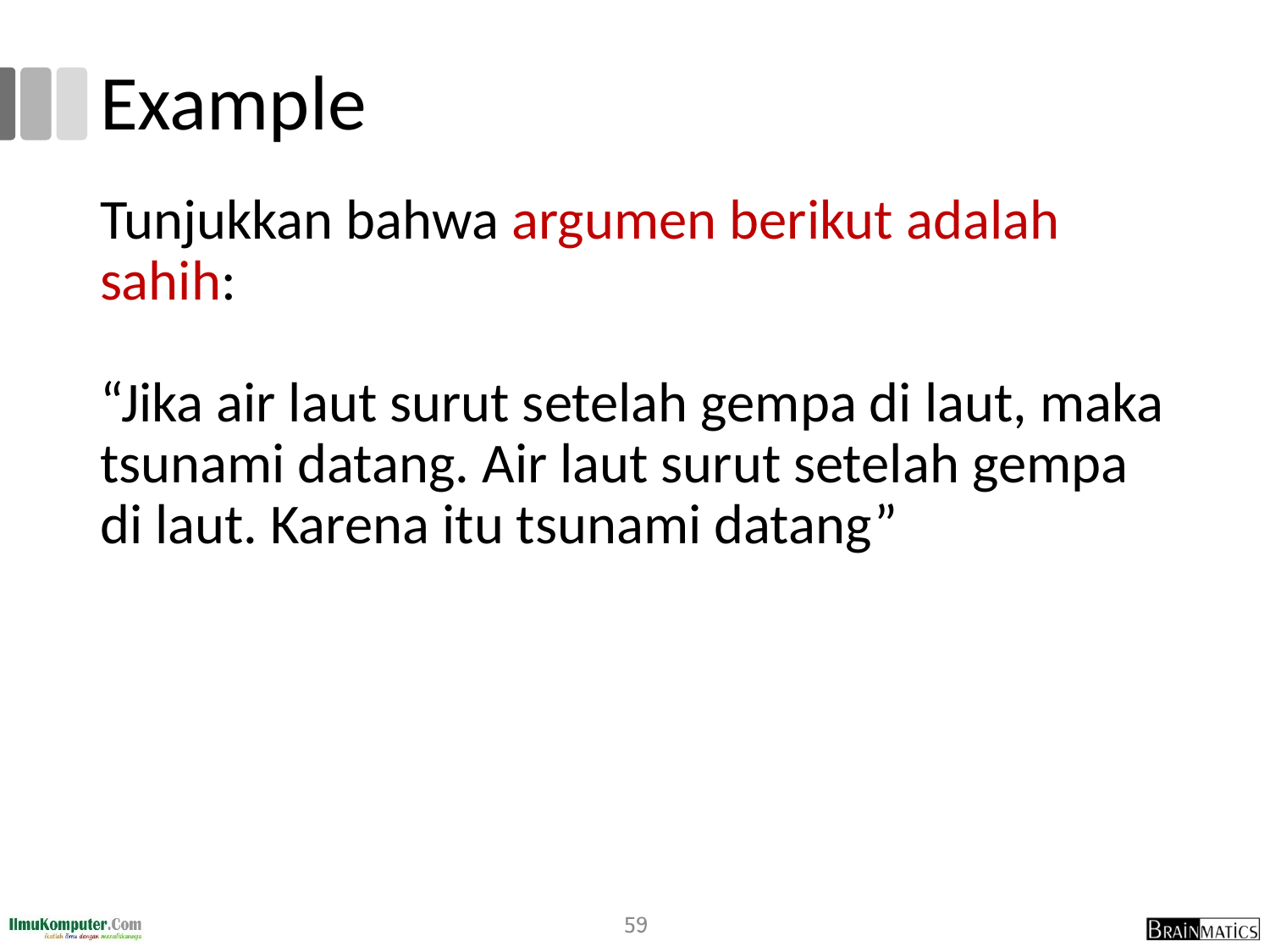

# Example
Tunjukkan bahwa argumen berikut adalah sahih:
“Jika air laut surut setelah gempa di laut, maka tsunami datang. Air laut surut setelah gempa di laut. Karena itu tsunami datang”

59